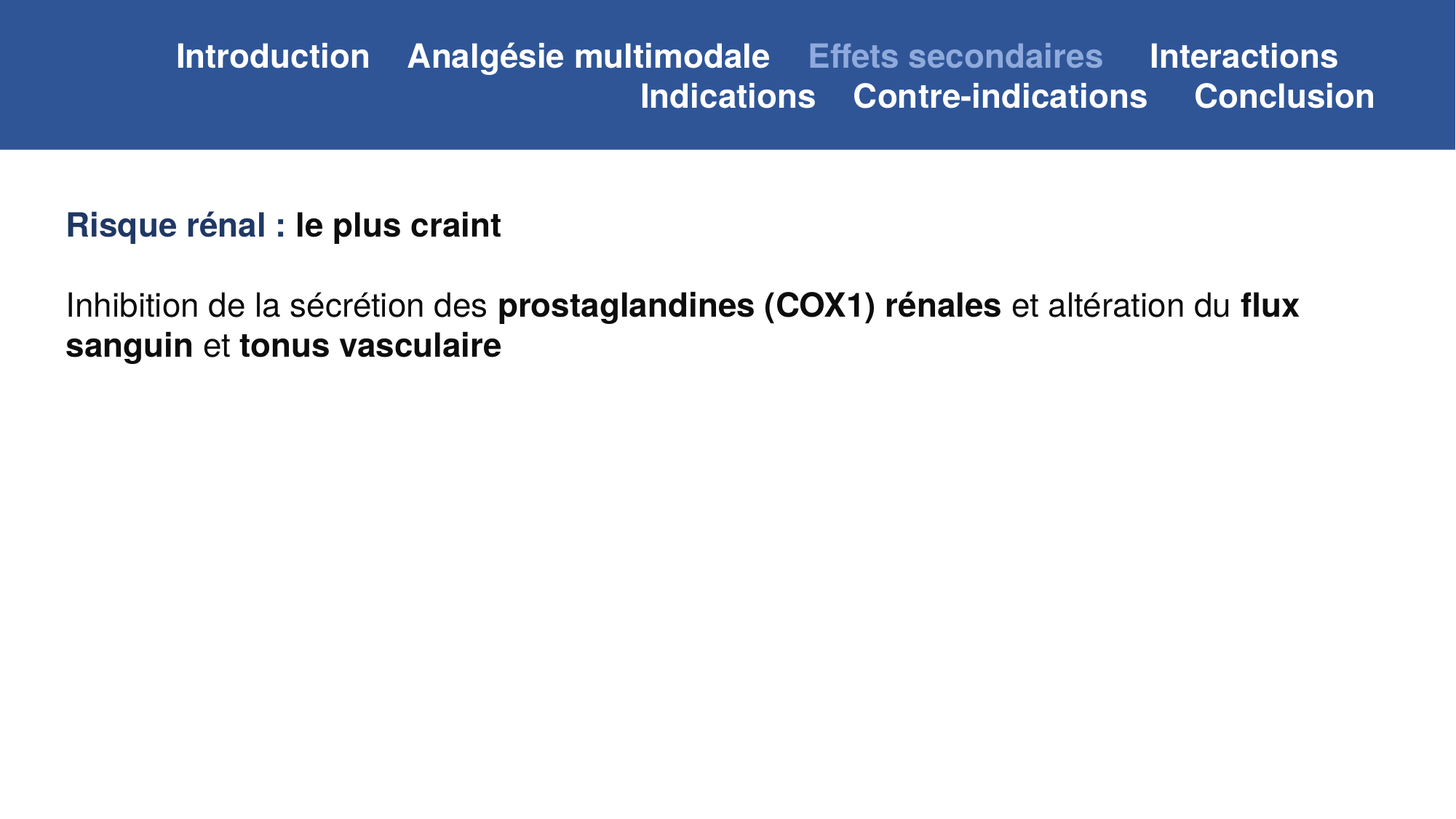

Introduction    Analgésie multimodale    Effets secondaires     Interactions
Indications    Contre-indications     Conclusion
Risque rénal : le plus craint

Inhibition de la sécrétion des prostaglandines (COX1) rénales et altération du flux sanguin et tonus vasculaire